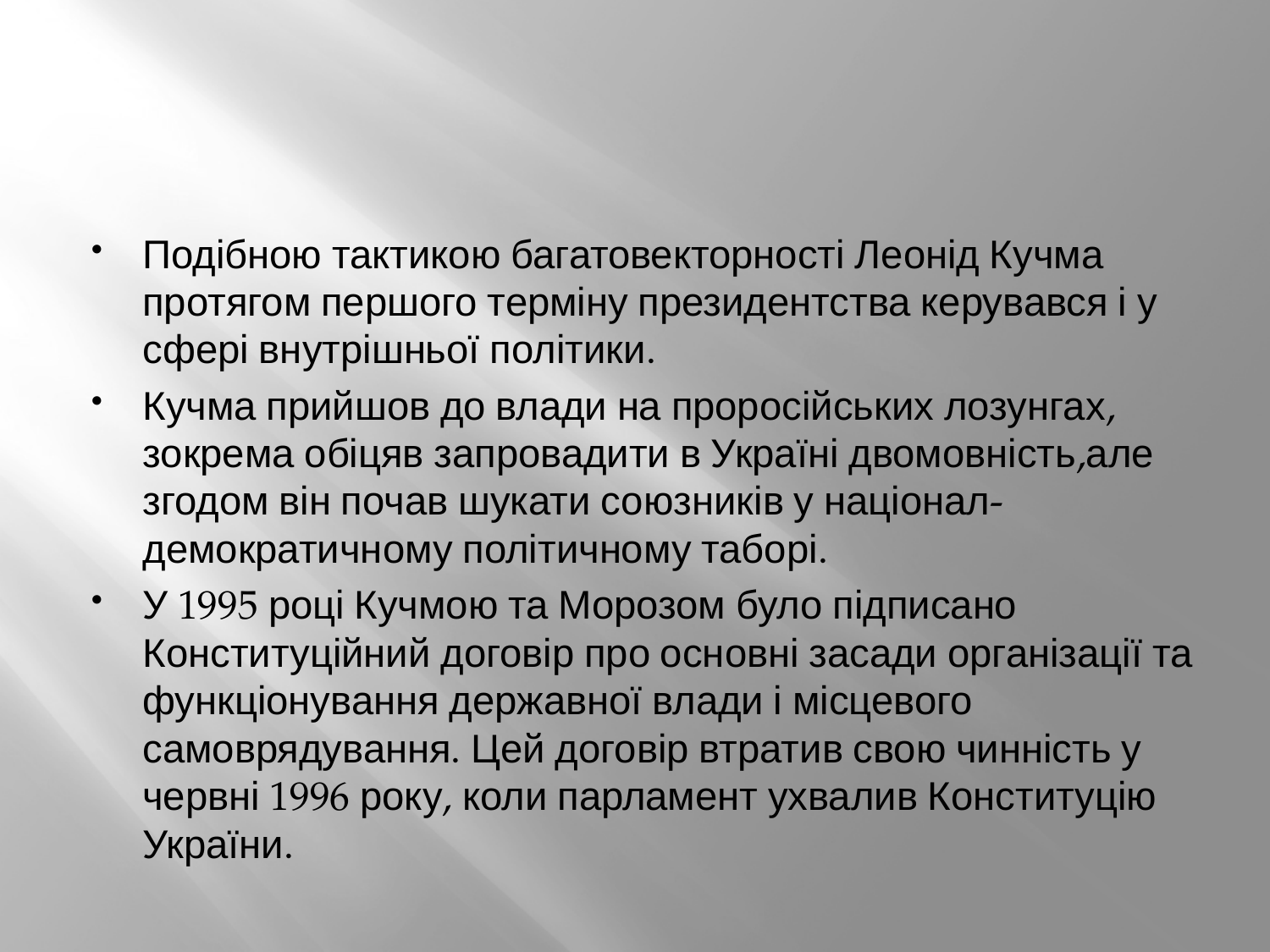

#
Подібною тактикою багатовекторності Леонід Кучма протягом першого терміну президентства керувався і у сфері внутрішньої політики.
Кучма прийшов до влади на проросійських лозунгах, зокрема обіцяв запровадити в Україні двомовність,але згодом він почав шукати союзників у націонал-демократичному політичному таборі.
У 1995 році Кучмою та Морозом було підписано Конституційний договір про основні засади організації та функціонування державної влади і місцевого самоврядування. Цей договір втратив свою чинність у червні 1996 року, коли парламент ухвалив Конституцію України.